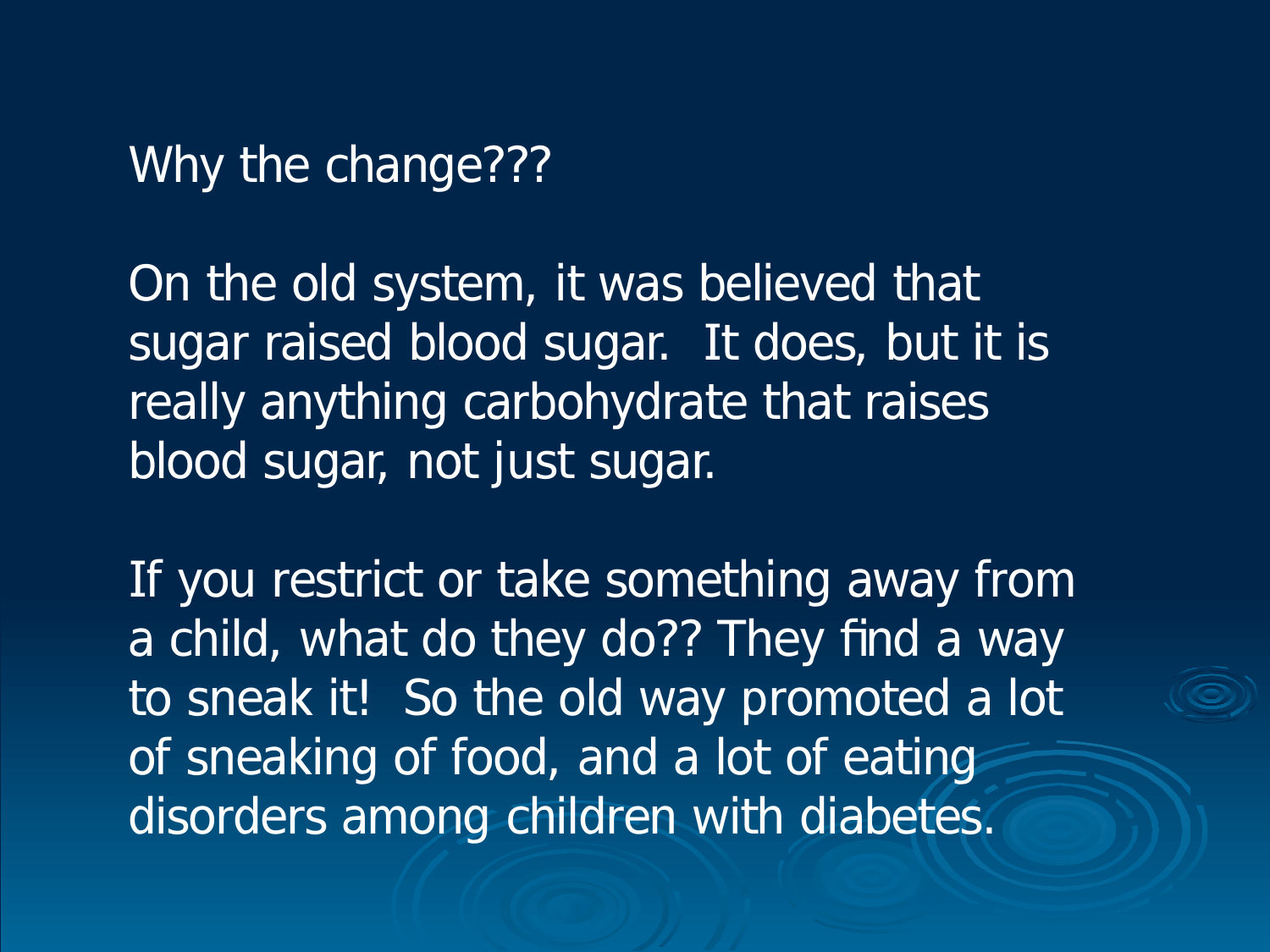

Why the change???

On the old system, it was believed that sugar raised blood sugar.  It does, but it is really anything carbohydrate that raises blood sugar, not just sugar.

If you restrict or take something away from a child, what do they do?? They find a way to sneak it!  So the old way promoted a lot of sneaking of food, and a lot of eating disorders among children with diabetes.